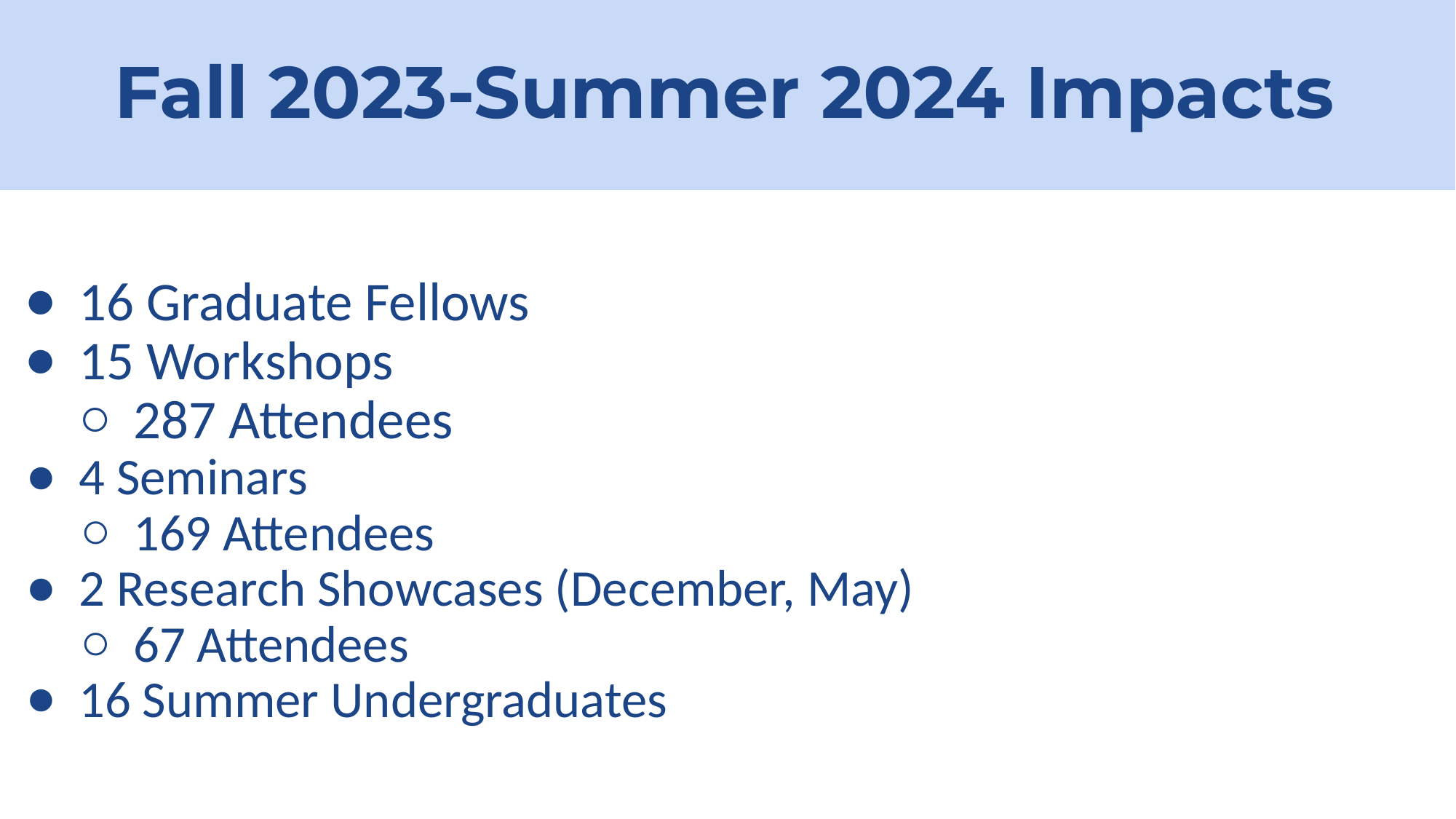

Fall 2023-Summer 2024 Impacts
`Ike Wai Scholars
# Data Science Fellows

16 Graduate Fellows
15 Workshops
287 Attendees
4 Seminars
169 Attendees
2 Research Showcases (December, May)
67 Attendees
16 Summer Undergraduates